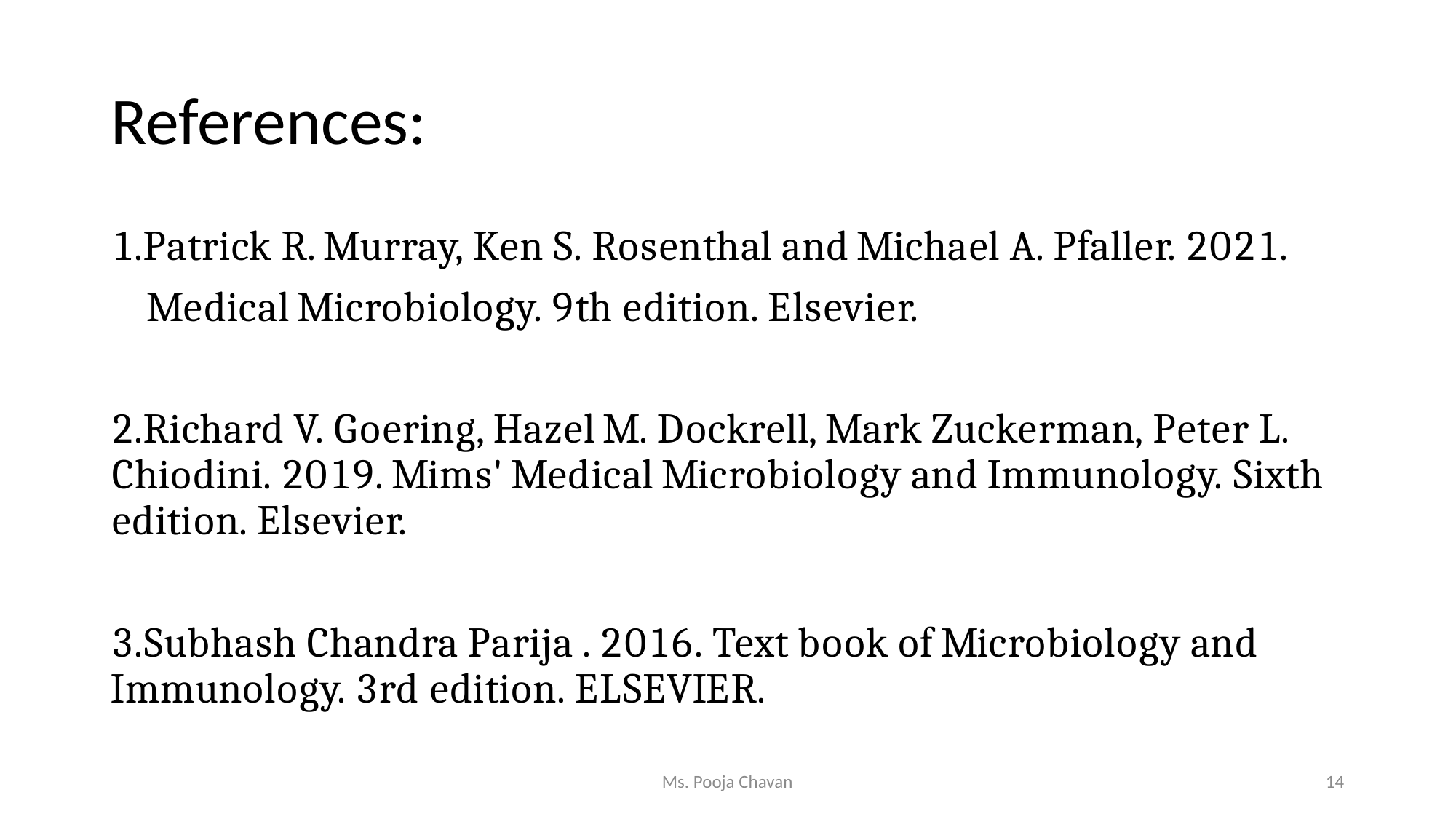

# References:
1.Patrick R. Murray, Ken S. Rosenthal and Michael A. Pfaller. 2021.
    Medical Microbiology. 9th edition. Elsevier.

2.Richard V. Goering, Hazel M. Dockrell, Mark Zuckerman, Peter L. Chiodini. 2019. Mims' Medical Microbiology and Immunology. Sixth edition. Elsevier.

3.Subhash Chandra Parija . 2016. Text book of Microbiology and Immunology. 3rd edition. ELSEVIER.
Ms. Pooja Chavan
14